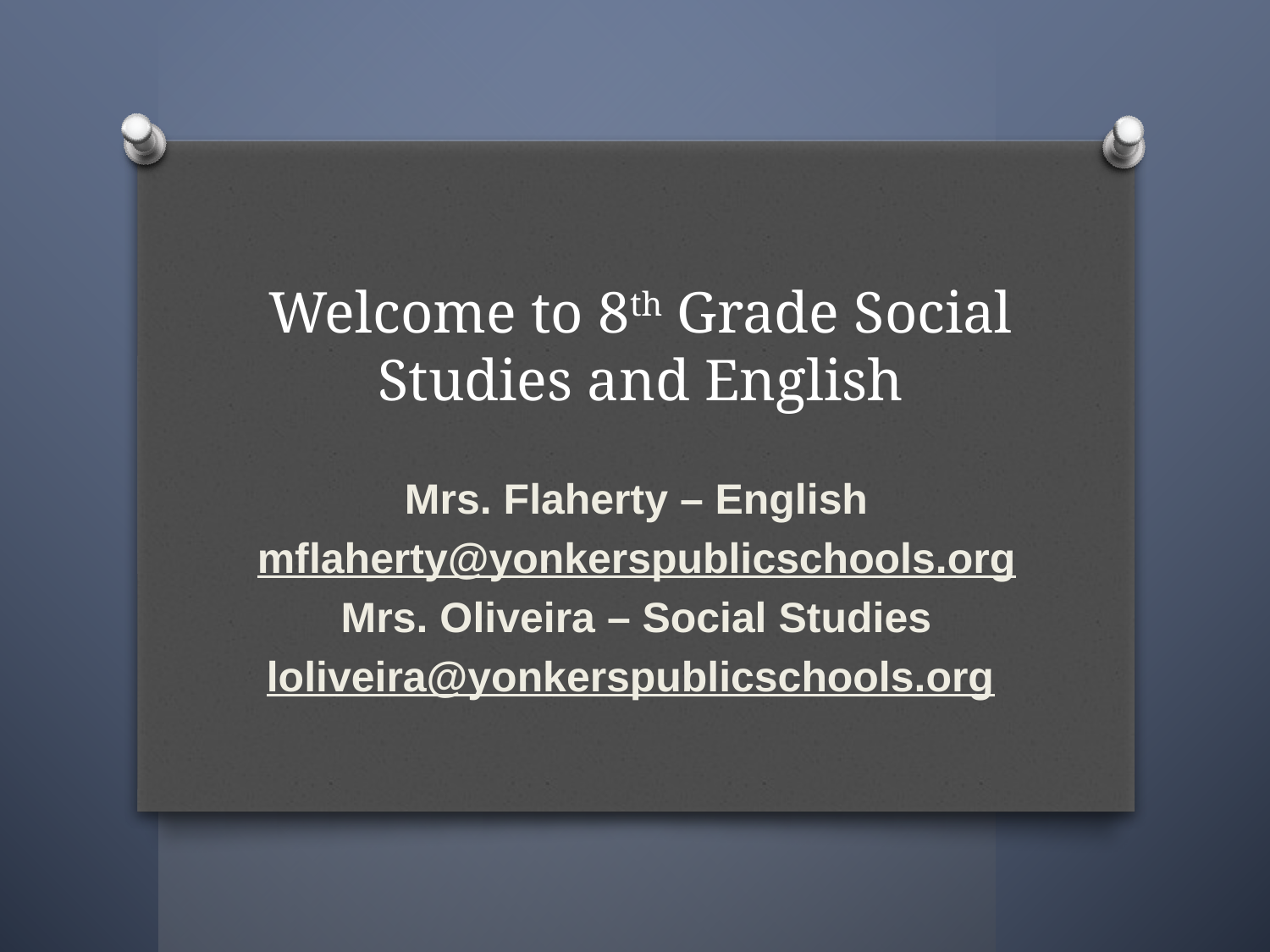

# Welcome to 8th Grade Social Studies and English
Mrs. Flaherty – English
mflaherty@yonkerspublicschools.org
Mrs. Oliveira – Social Studies
loliveira@yonkerspublicschools.org